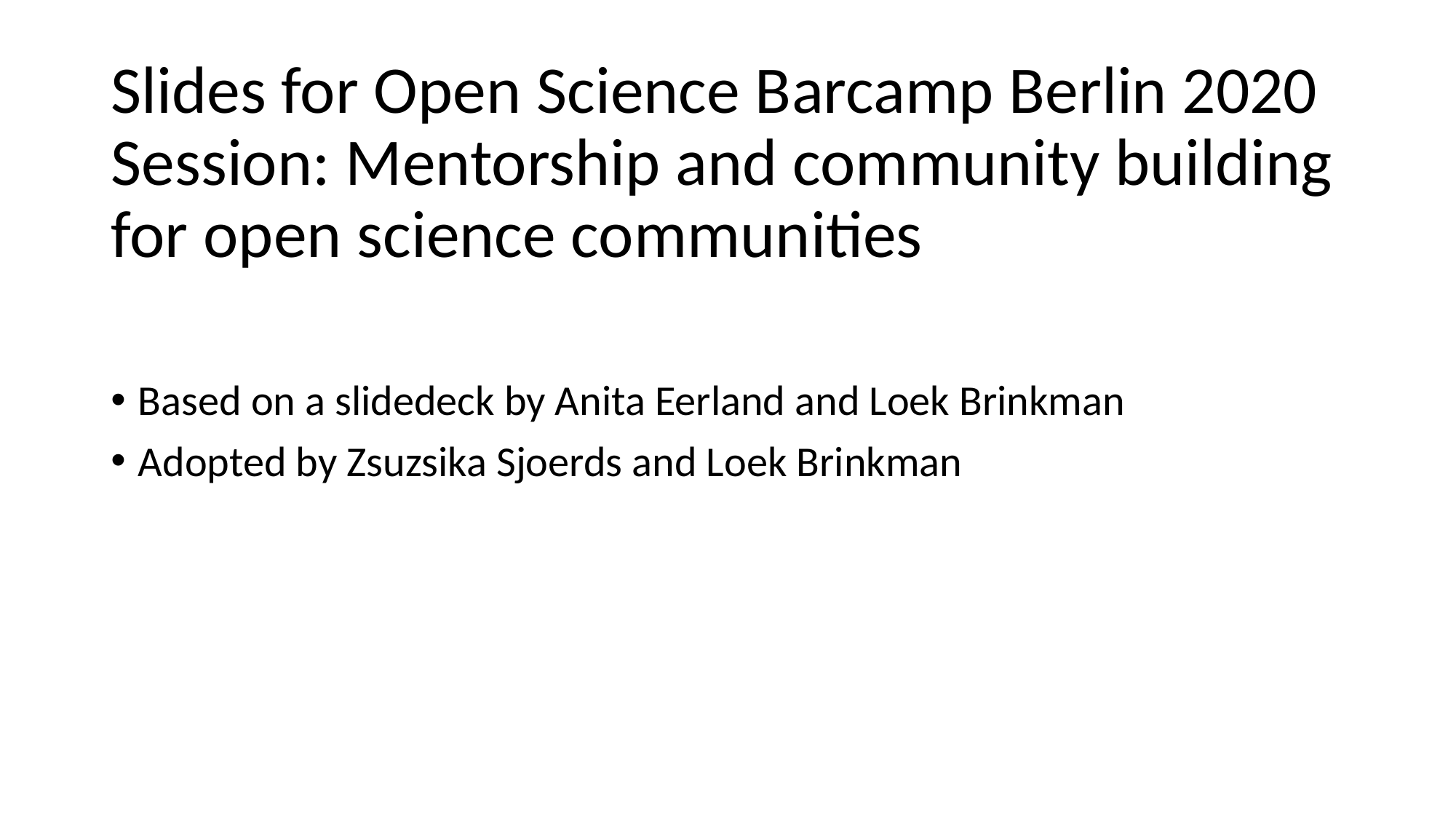

# Slides for Open Science Barcamp Berlin 2020 Session: Mentorship and community building for open science communities
Based on a slidedeck by Anita Eerland and Loek Brinkman
Adopted by Zsuzsika Sjoerds and Loek Brinkman